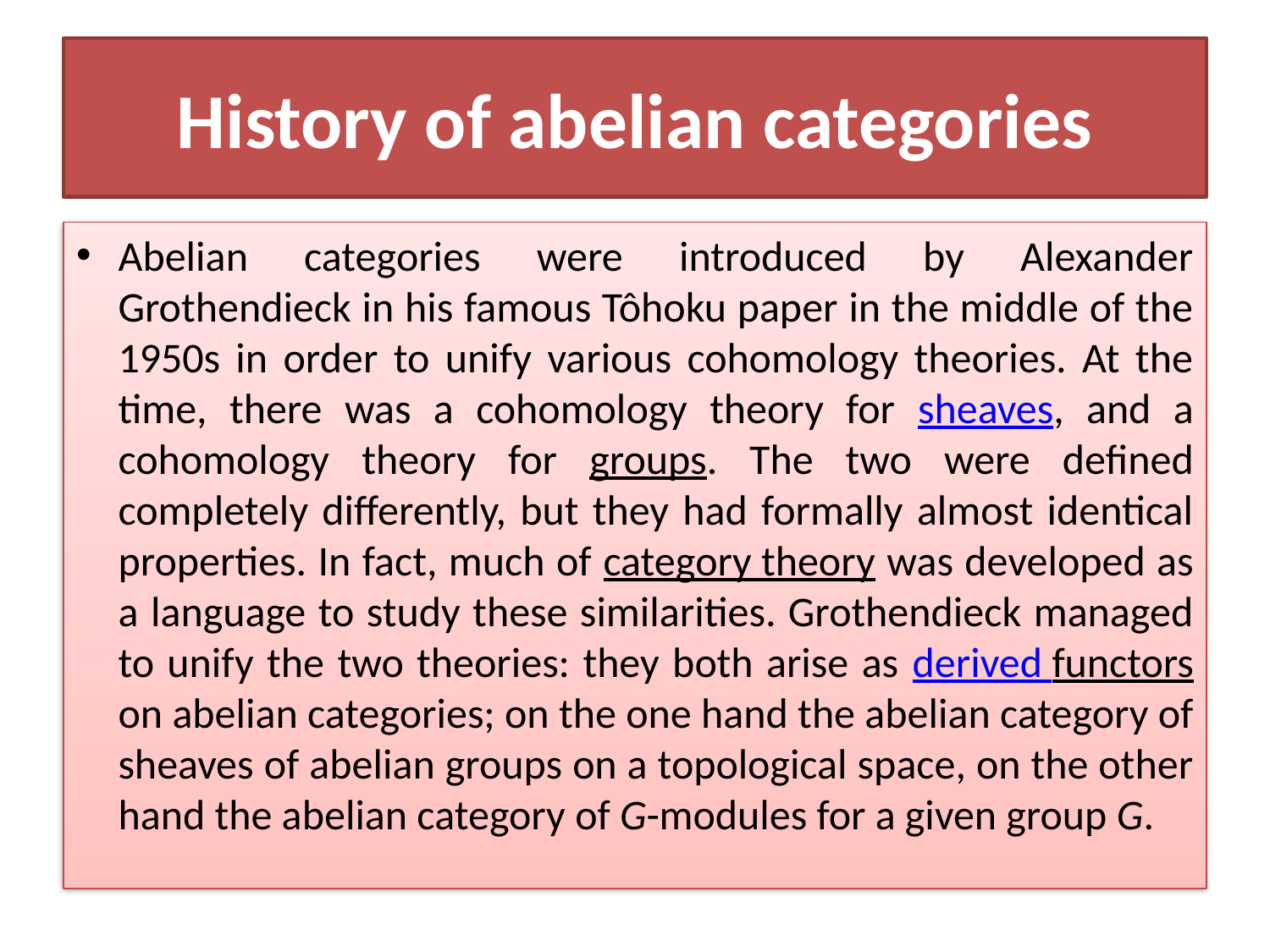

# History of abelian categories
Abelian categories were introduced by Alexander Grothendieck in his famous Tôhoku paper in the middle of the 1950s in order to unify various cohomology theories. At the time, there was a cohomology theory for sheaves, and a cohomology theory for groups. The two were defined completely differently, but they had formally almost identical properties. In fact, much of category theory was developed as a language to study these similarities. Grothendieck managed to unify the two theories: they both arise as derived functors on abelian categories; on the one hand the abelian category of sheaves of abelian groups on a topological space, on the other hand the abelian category of G-modules for a given group G.